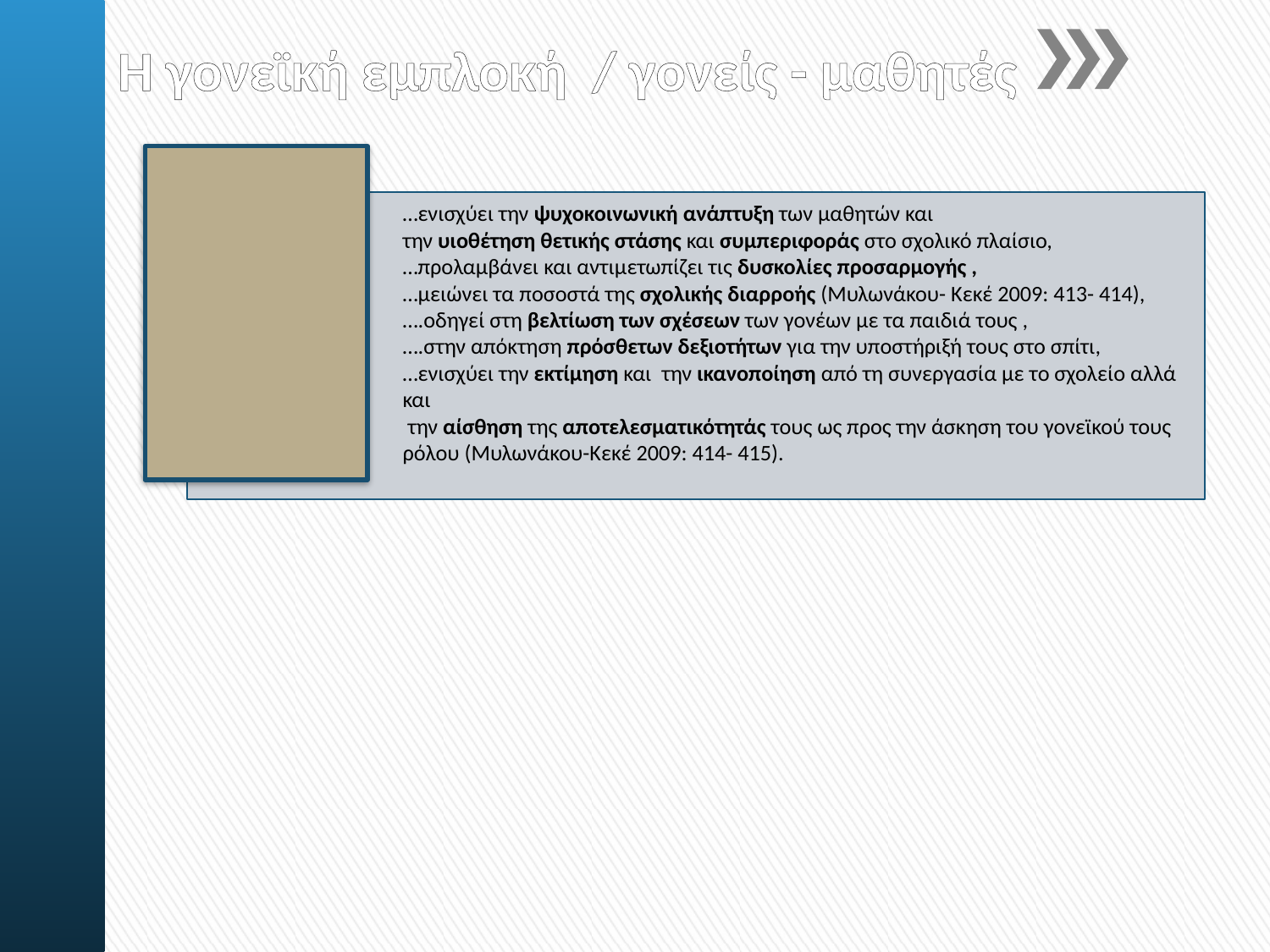

Η γονεϊκή εμπλοκή  / γονείς - μαθητές
…ενισχύει την ψυχοκοινωνική ανάπτυξη των μαθητών και
την υιοθέτηση θετικής στάσης και συμπεριφοράς στο σχολικό πλαίσιο,
…προλαμβάνει και αντιμετωπίζει τις δυσκολίες προσαρμογής ,
…μειώνει τα ποσοστά της σχολικής διαρροής (Μυλωνάκου- Κεκέ 2009: 413- 414),
….οδηγεί στη βελτίωση των σχέσεων των γονέων με τα παιδιά τους ,
….στην απόκτηση πρόσθετων δεξιοτήτων για την υποστήριξή τους στο σπίτι,
…ενισχύει την εκτίμηση και  την ικανοποίηση από τη συνεργασία με το σχολείο αλλά και
 την αίσθηση της αποτελεσματικότητάς τους ως προς την άσκηση του γονεϊκού τους ρόλου (Μυλωνάκου-Κεκέ 2009: 414- 415).